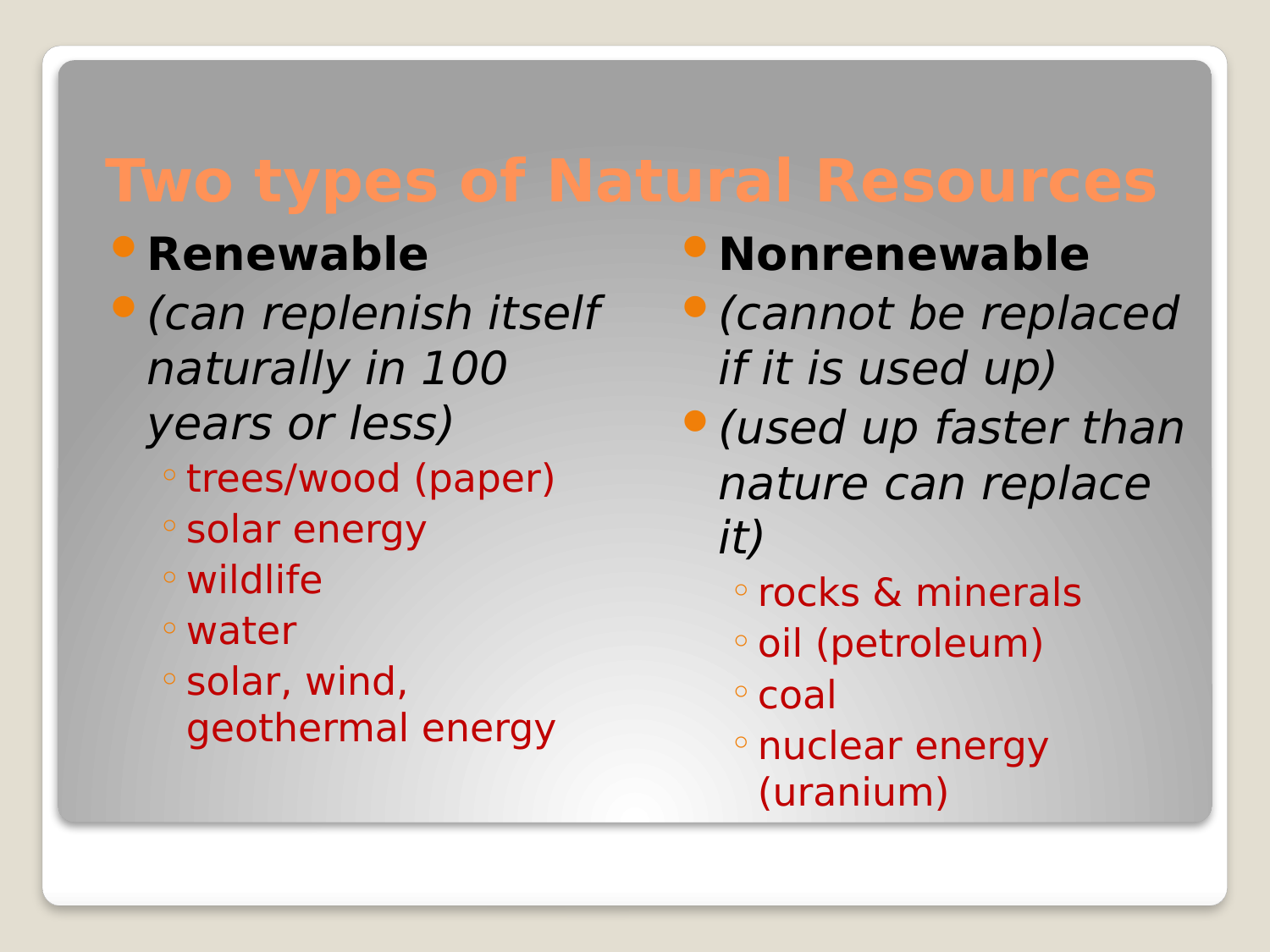

# Two types of Natural Resources
Renewable
(can replenish itself naturally in 100 years or less)
trees/wood (paper)
solar energy
wildlife
water
solar, wind, geothermal energy
Nonrenewable
(cannot be replaced if it is used up)
(used up faster than nature can replace it)
rocks & minerals
oil (petroleum)
coal
nuclear energy (uranium)